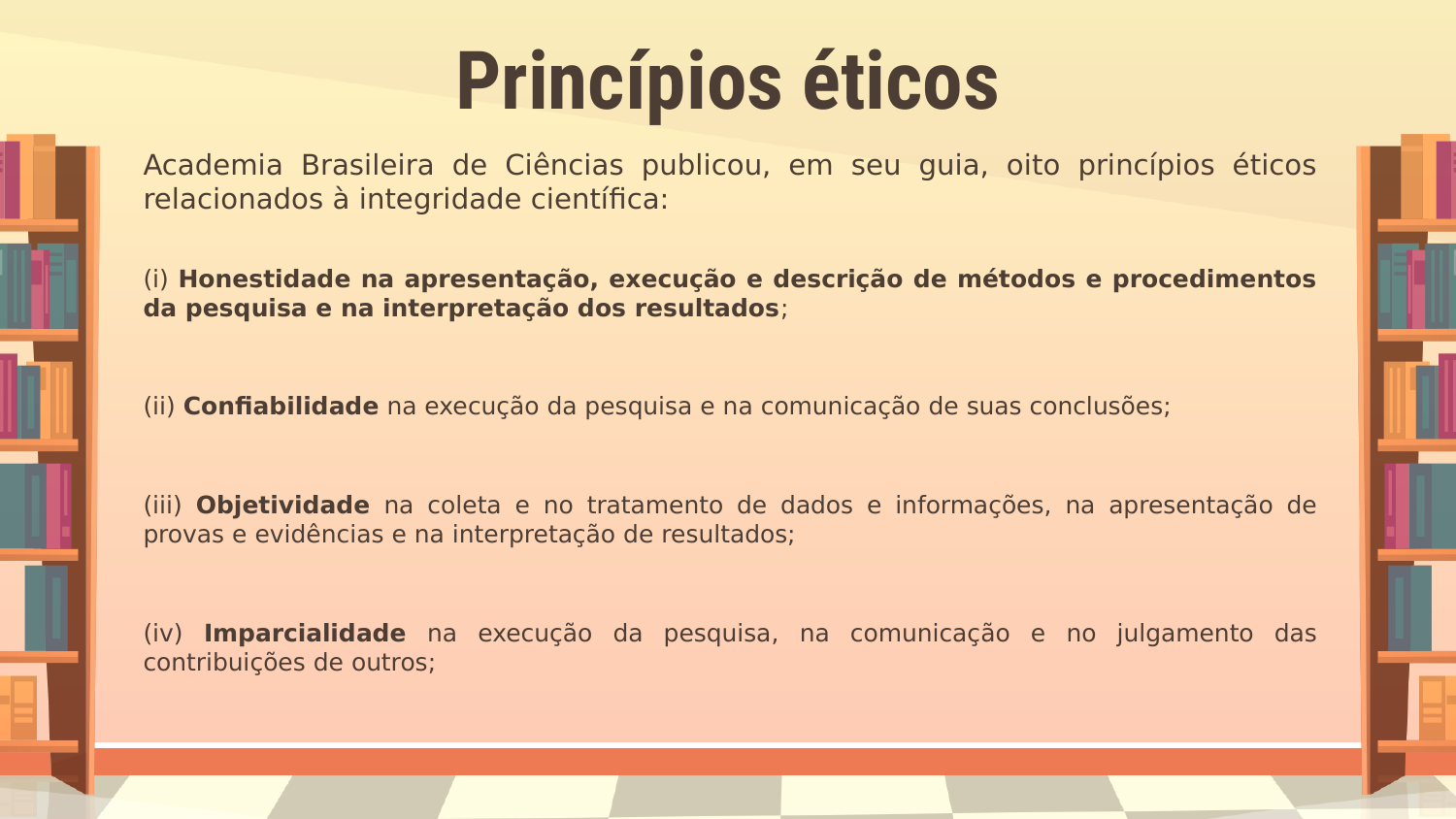

# Princípios éticos
Academia Brasileira de Ciências publicou, em seu guia, oito princípios éticos relacionados à integridade científica:
(i) Honestidade na apresentação, execução e descrição de métodos e procedimentos da pesquisa e na interpretação dos resultados;

(ii) Confiabilidade na execução da pesquisa e na comunicação de suas conclusões;

(iii) Objetividade na coleta e no tratamento de dados e informações, na apresentação de provas e evidências e na interpretação de resultados;

(iv) Imparcialidade na execução da pesquisa, na comunicação e no julgamento das contribuições de outros;